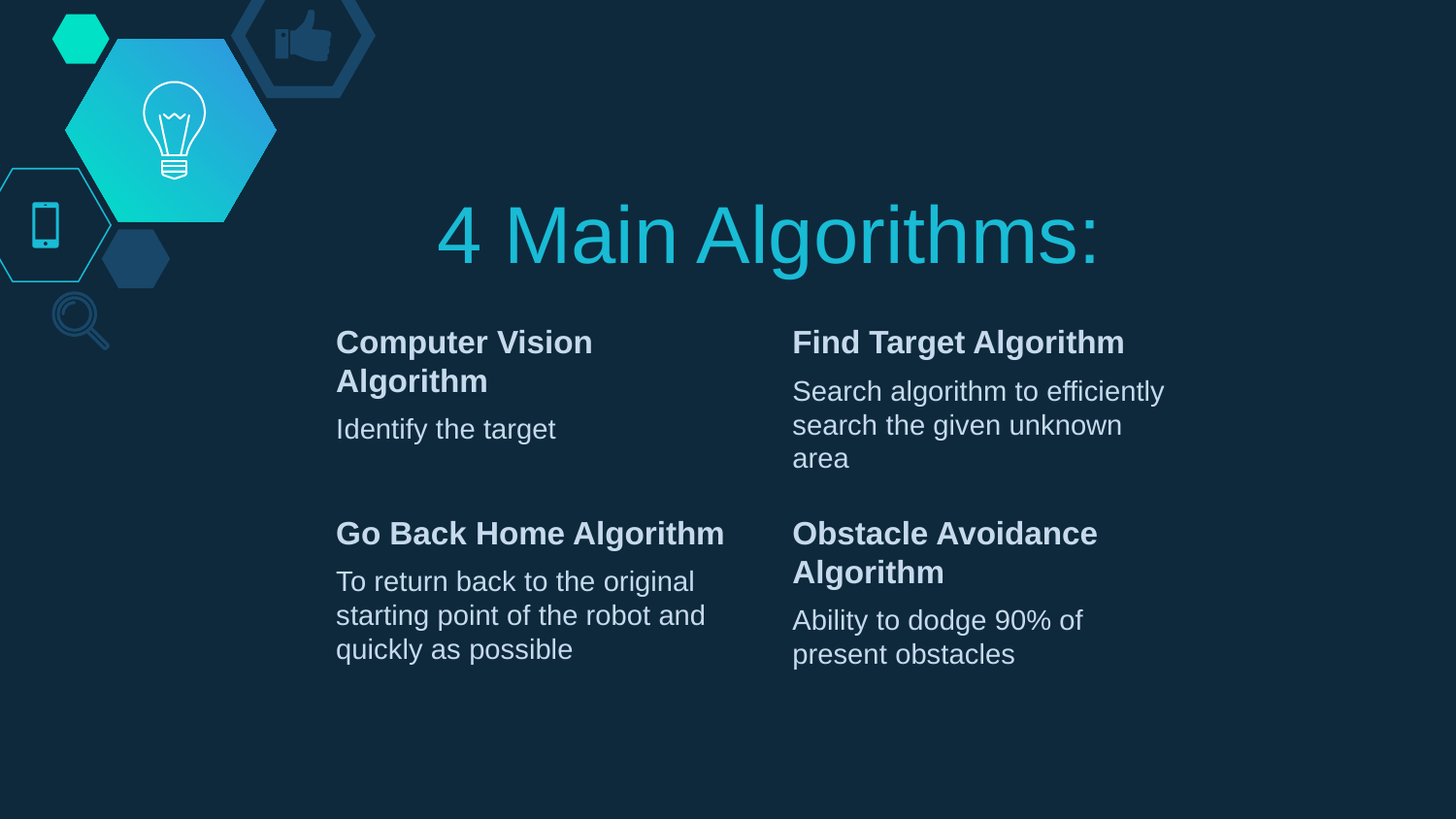

# 4 Main Algorithms:
Computer Vision Algorithm
Identify the target

Find Target Algorithm
Search algorithm to efficiently search the given unknown area
Go Back Home Algorithm
To return back to the original starting point of the robot and quickly as possible

Obstacle Avoidance Algorithm
Ability to dodge 90% of present obstacles